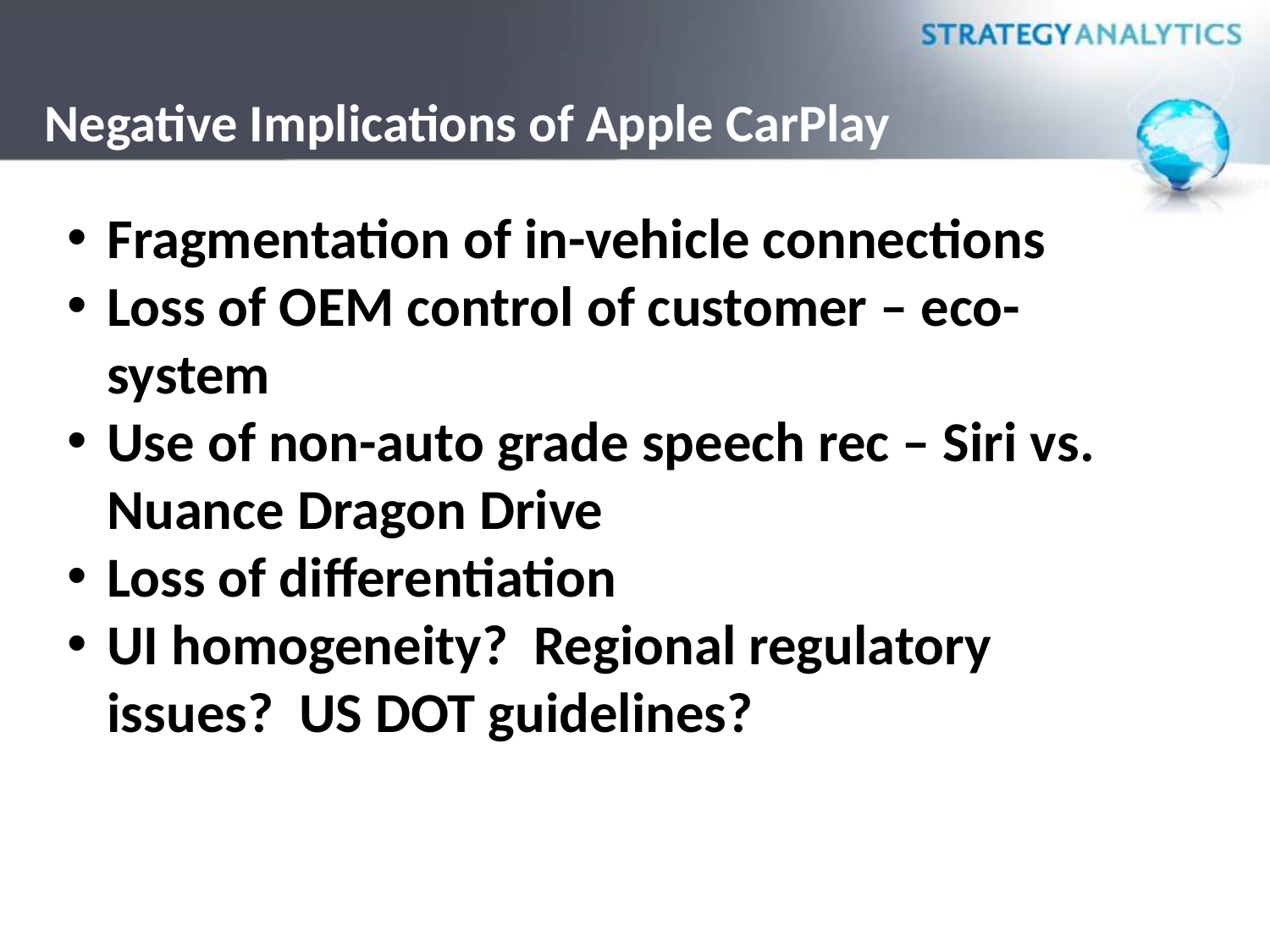

# Negative Implications of Apple CarPlay
Fragmentation of in-vehicle connections
Loss of OEM control of customer – eco-system
Use of non-auto grade speech rec – Siri vs. Nuance Dragon Drive
Loss of differentiation
UI homogeneity?  Regional regulatory issues?  US DOT guidelines?